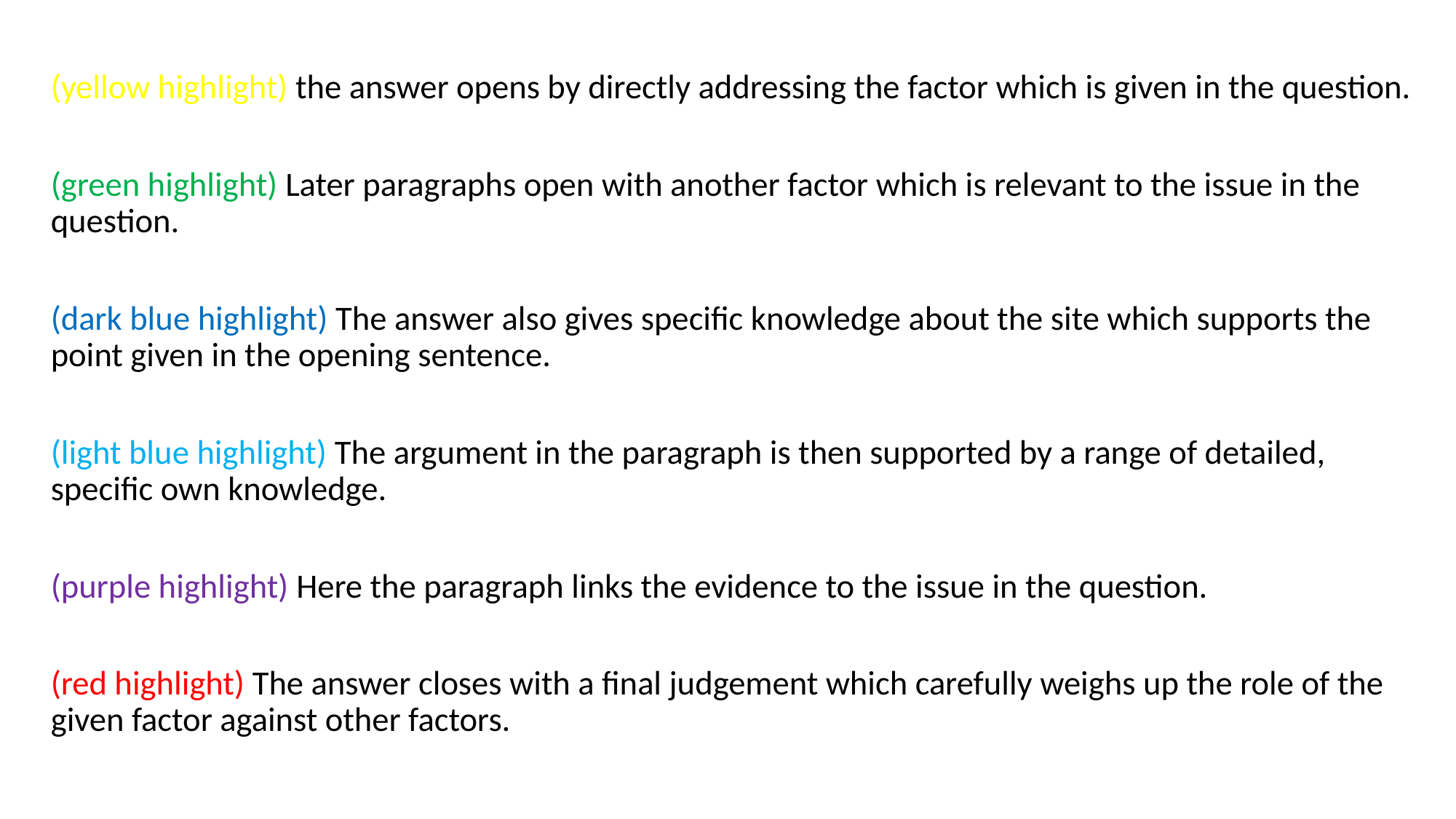

(yellow highlight) the answer opens by directly addressing the factor which is given in the question.

(green highlight) Later paragraphs open with another factor which is relevant to the issue in the question.

(dark blue highlight) The answer also gives specific knowledge about the site which supports the point given in the opening sentence.

(light blue highlight) The argument in the paragraph is then supported by a range of detailed, specific own knowledge.

(purple highlight) Here the paragraph links the evidence to the issue in the question.

(red highlight) The answer closes with a final judgement which carefully weighs up the role of the given factor against other factors.